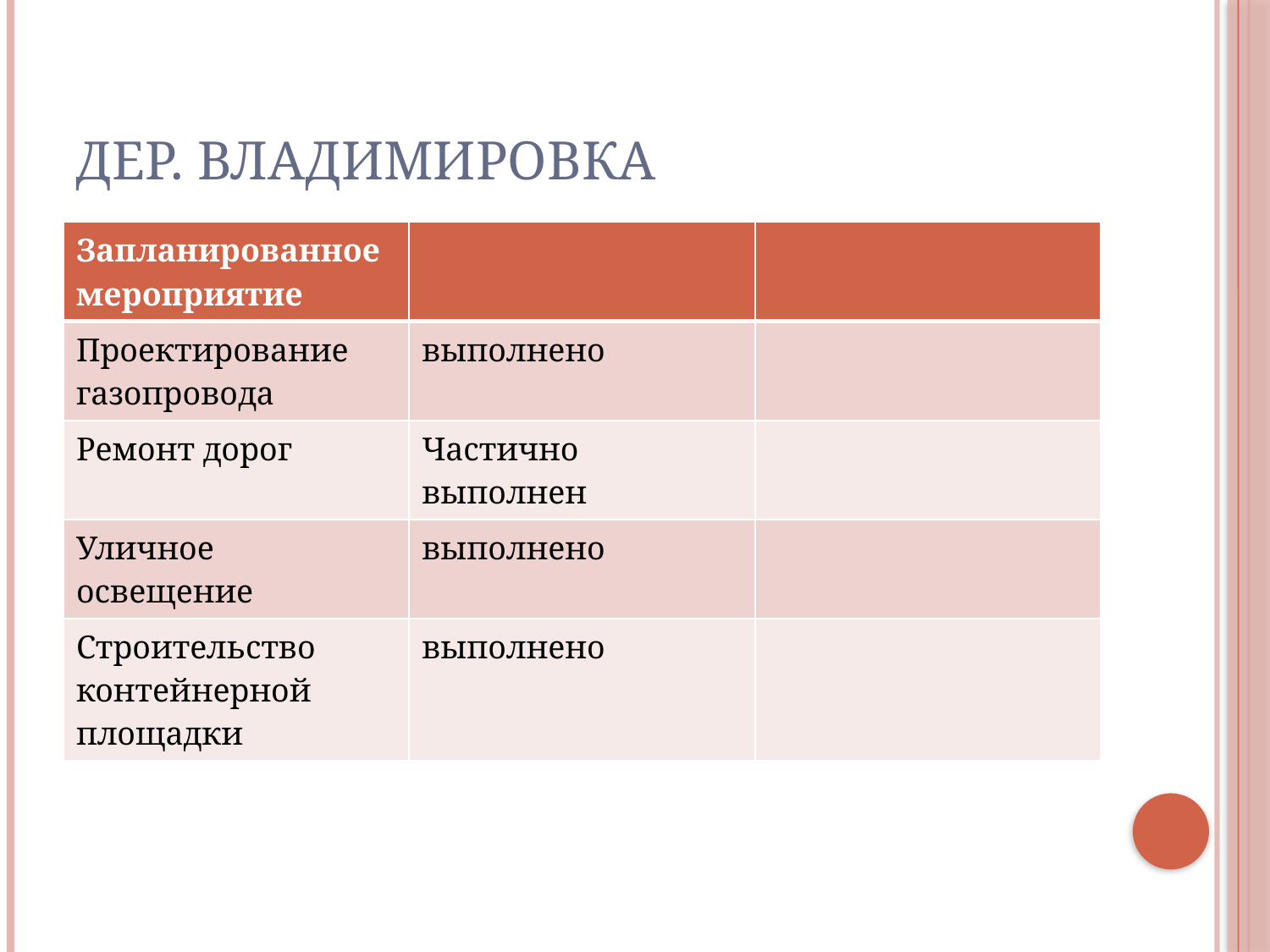

# Дер. Владимировка
| Запланированное мероприятие |  |  |
| --- | --- | --- |
| Проектирование газопровода | выполнено |  |
| Ремонт дорог | Частично выполнен |  |
| Уличное освещение | выполнено |  |
| Строительство контейнерной площадки | выполнено |  |